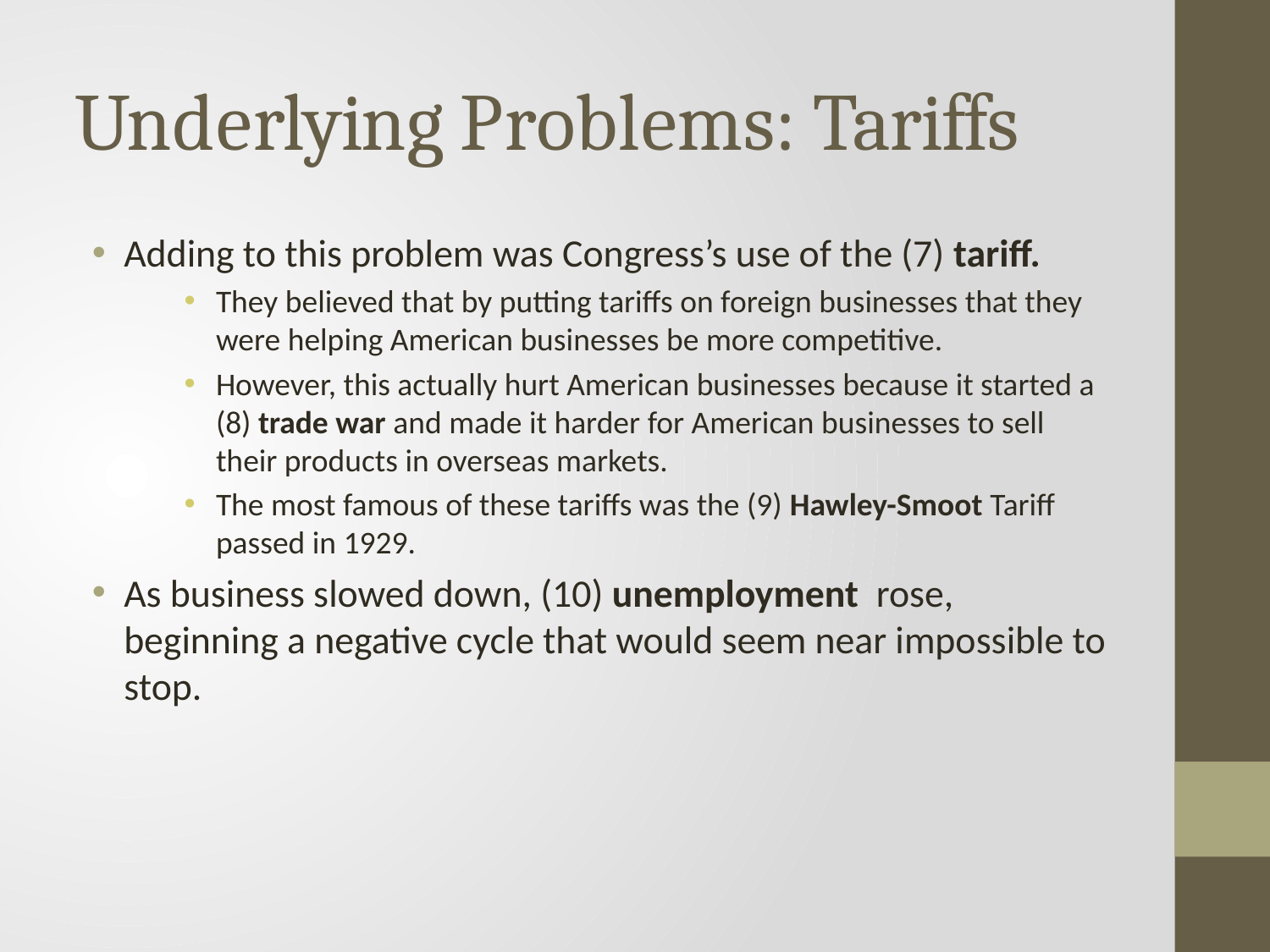

# Underlying Problems: Tariffs
Adding to this problem was Congress’s use of the (7) tariff.
They believed that by putting tariffs on foreign businesses that they were helping American businesses be more competitive.
However, this actually hurt American businesses because it started a (8) trade war and made it harder for American businesses to sell their products in overseas markets.
The most famous of these tariffs was the (9) Hawley-Smoot Tariff passed in 1929.
As business slowed down, (10) unemployment  rose, beginning a negative cycle that would seem near impossible to stop.